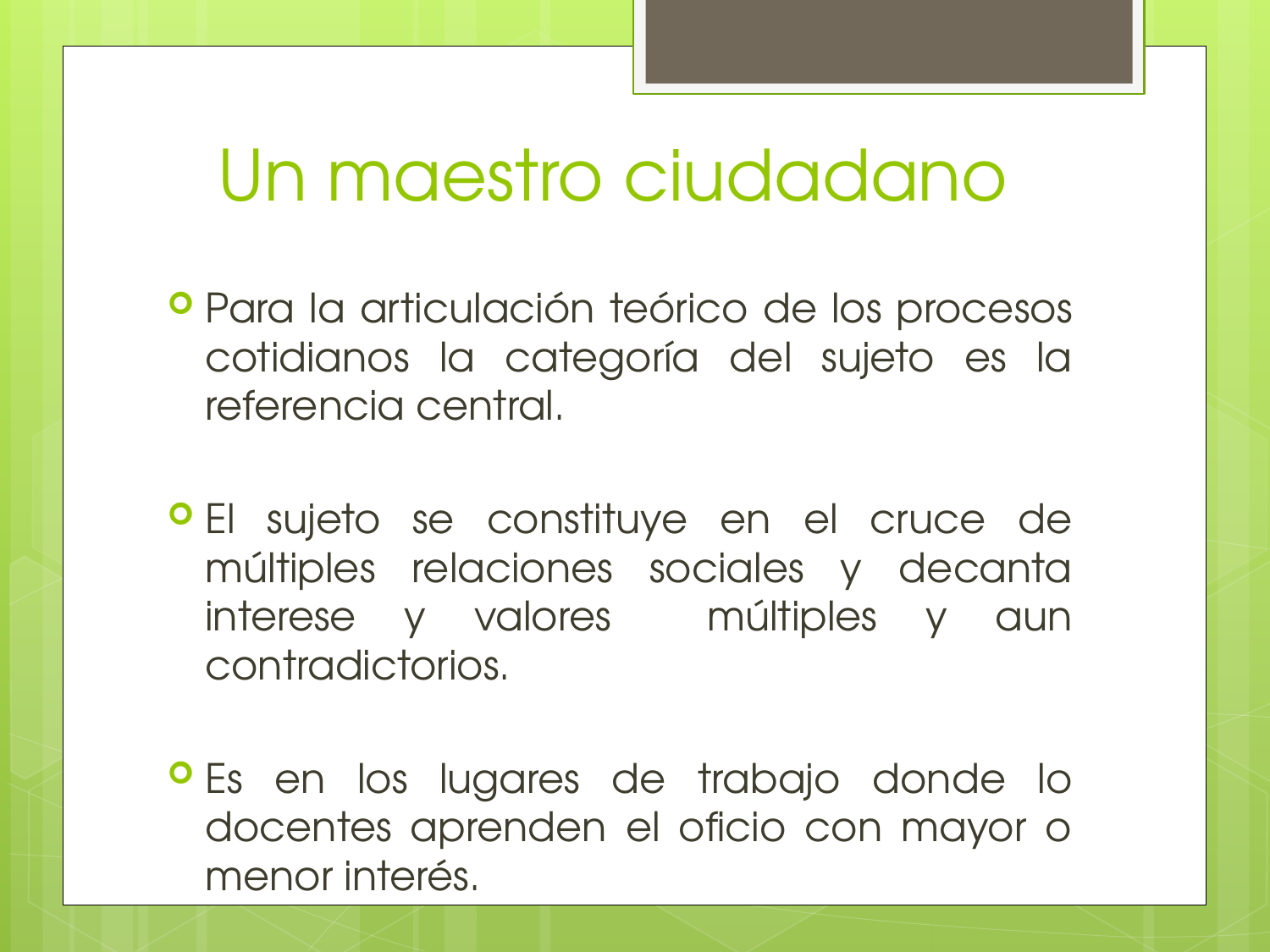

# Un maestro ciudadano
Para la articulación teórico de los procesos cotidianos la categoría del sujeto es la referencia central.

El sujeto se constituye en el cruce de múltiples relaciones sociales y decanta interese y valores  múltiples y aun contradictorios.

Es en los lugares de trabajo donde lo docentes aprenden el oficio con mayor o menor interés.